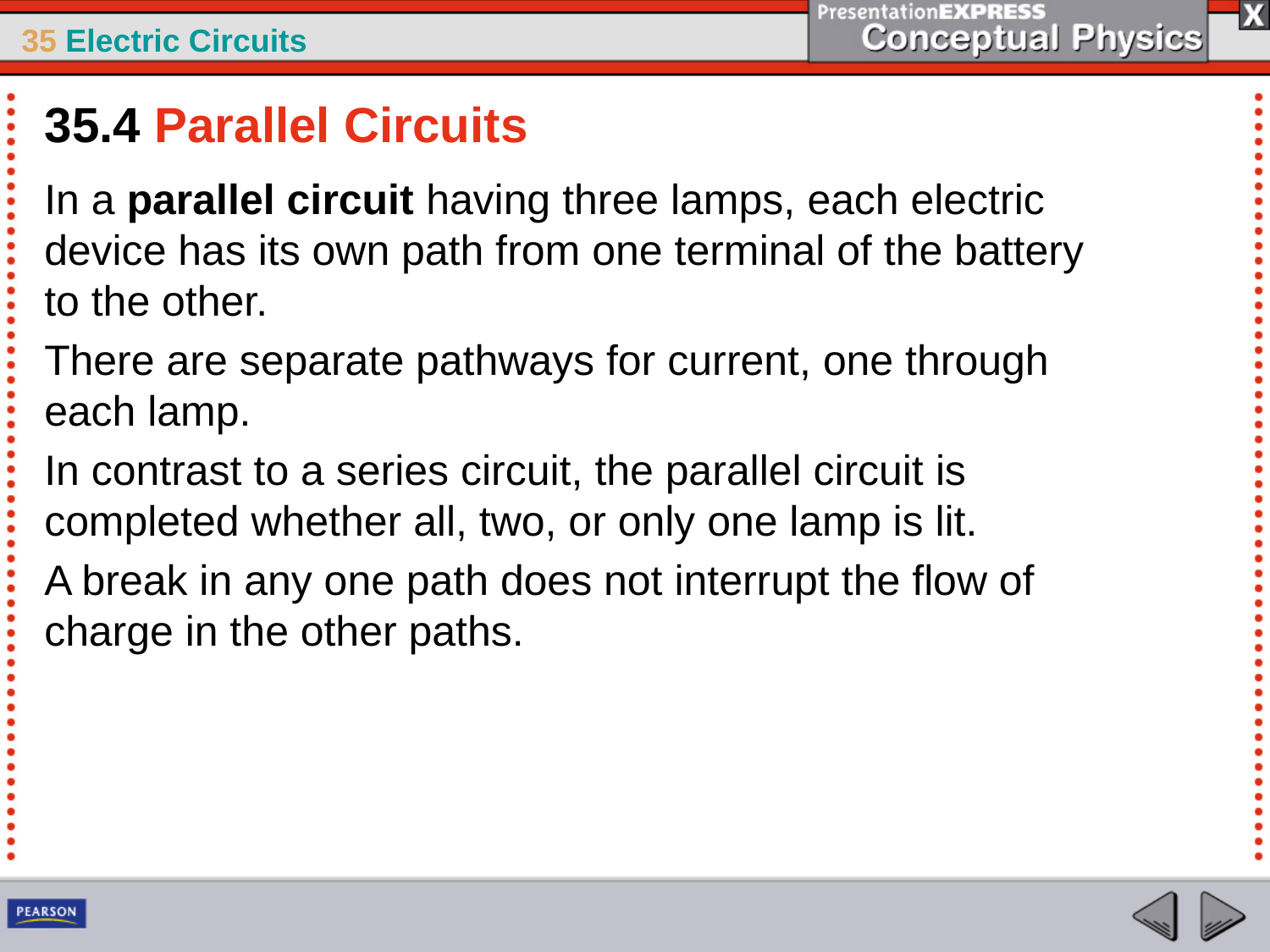

35.4 Parallel Circuits
In a parallel circuit having three lamps, each electric device has its own path from one terminal of the battery to the other.
There are separate pathways for current, one through each lamp.
In contrast to a series circuit, the parallel circuit is completed whether all, two, or only one lamp is lit.
A break in any one path does not interrupt the flow of charge in the other paths.